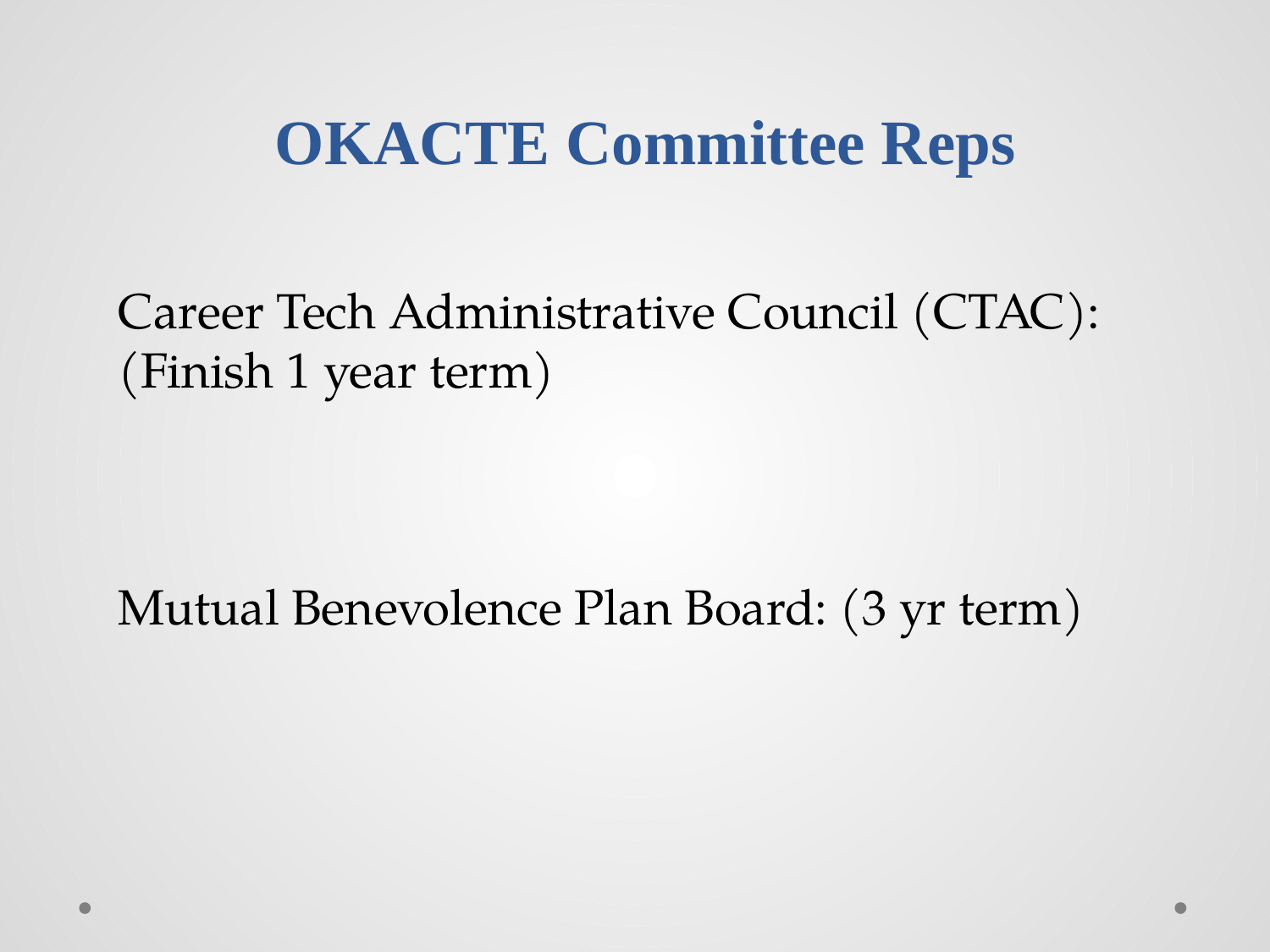

OKACTE Committee Reps

Career Tech Administrative Council (CTAC): (Finish 1 year term)

Mutual Benevolence Plan Board: (3 yr term)